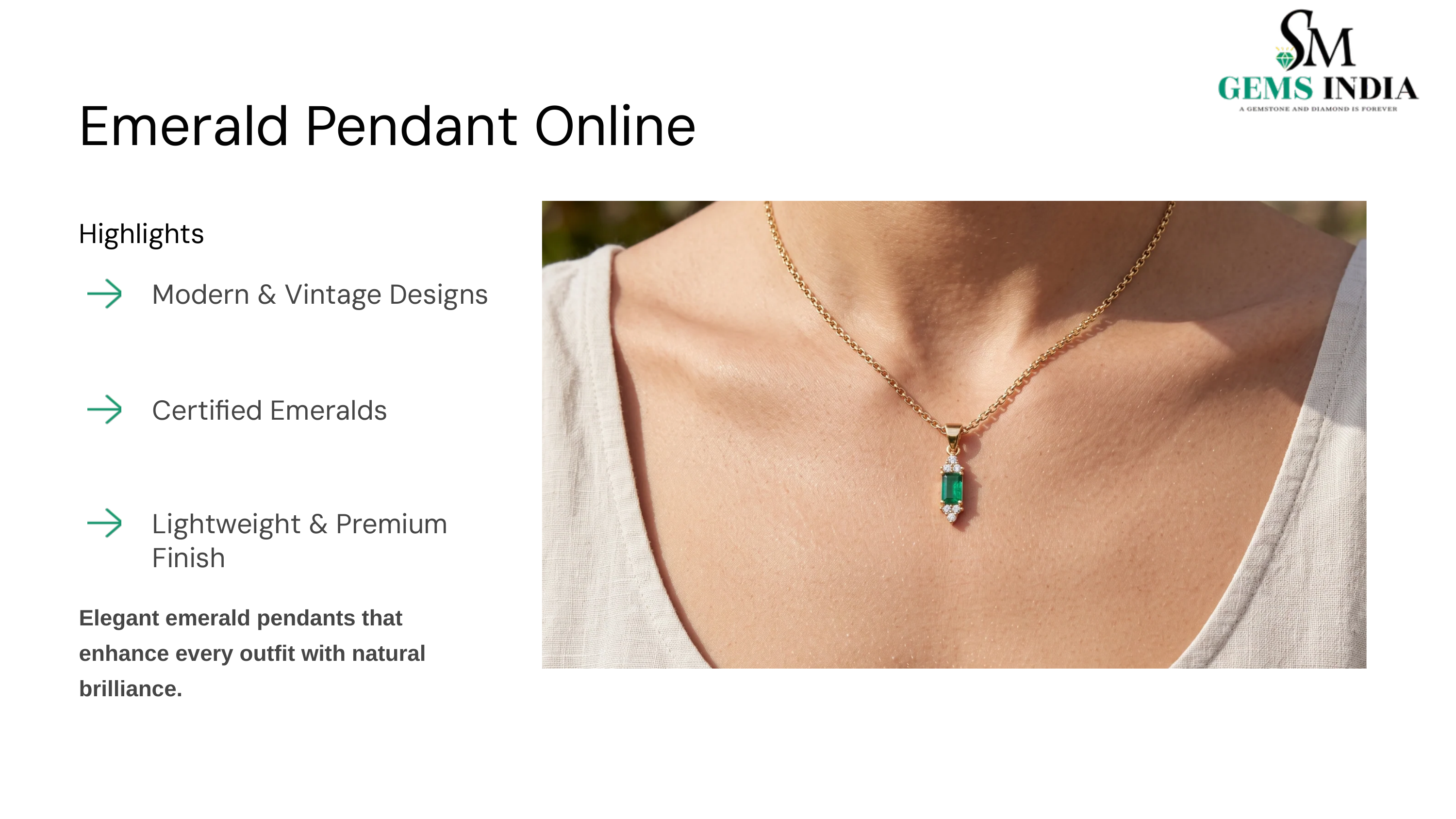

Emerald Pendant Online

Highlights
Modern & Vintage Designs

Certified Emeralds

Lightweight & Premium Finish

Elegant emerald pendants that enhance every outfit with natural brilliance.